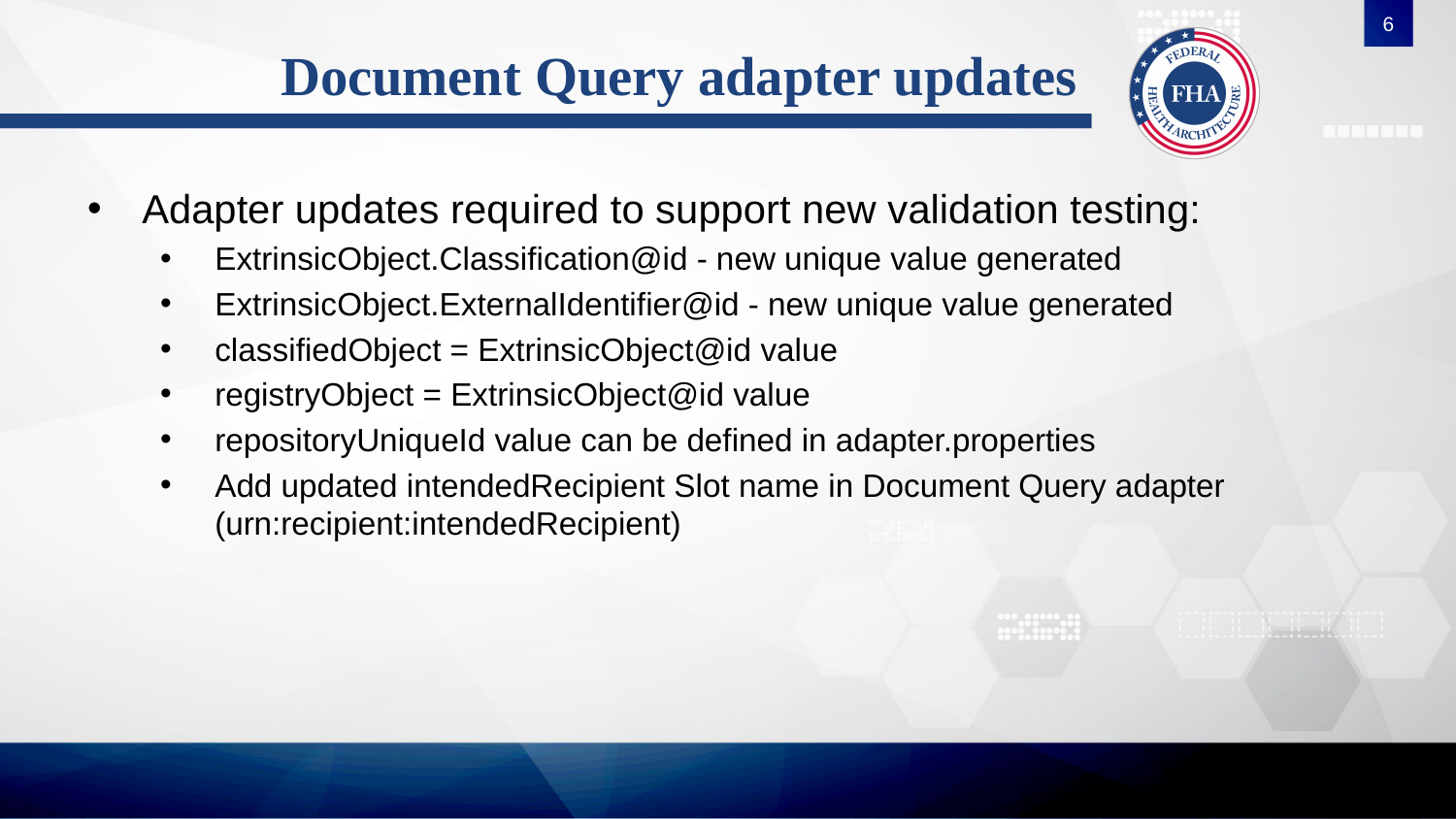

6
# Document Query adapter updates
Adapter updates required to support new validation testing:
ExtrinsicObject.Classification@id - new unique value generated
ExtrinsicObject.ExternalIdentifier@id - new unique value generated
classifiedObject = ExtrinsicObject@id value
registryObject = ExtrinsicObject@id value
repositoryUniqueId value can be defined in adapter.properties
Add updated intendedRecipient Slot name in Document Query adapter (urn:recipient:intendedRecipient)